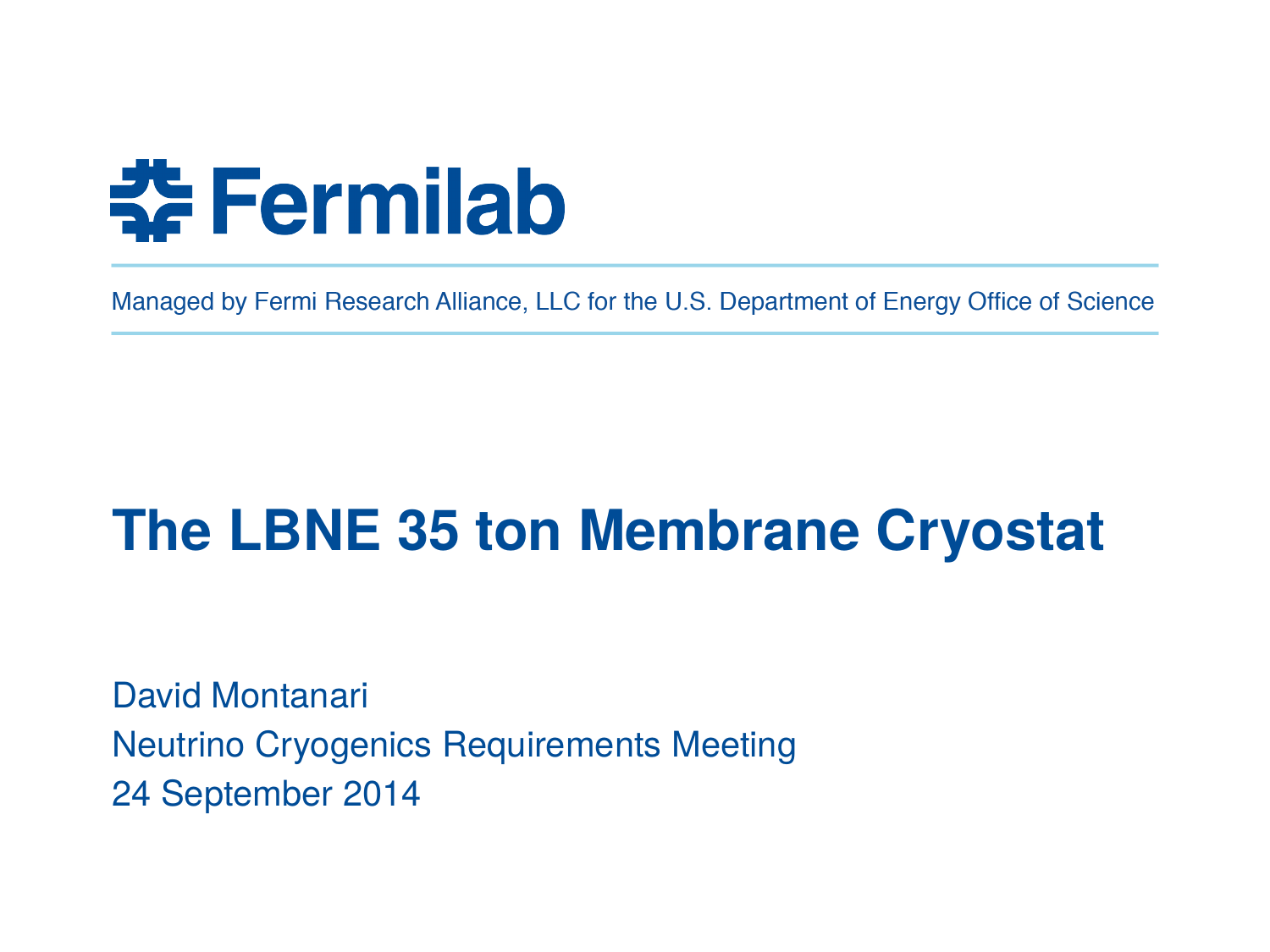

# The LBNE 35 ton Membrane Cryostat
David Montanari
Neutrino Cryogenics Requirements Meeting
24 September 2014